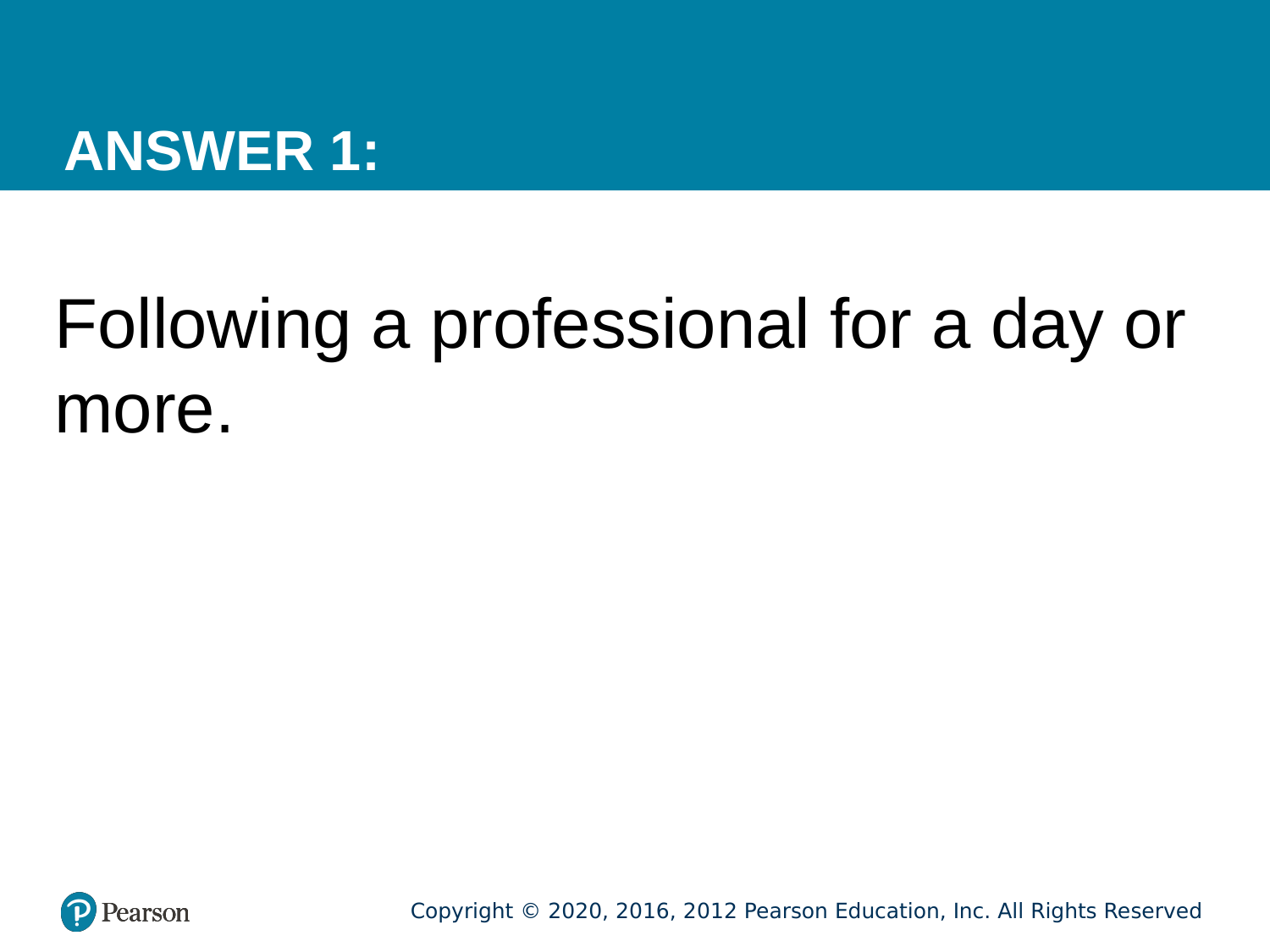

# ANSWER 1:
Following a professional for a day or more.